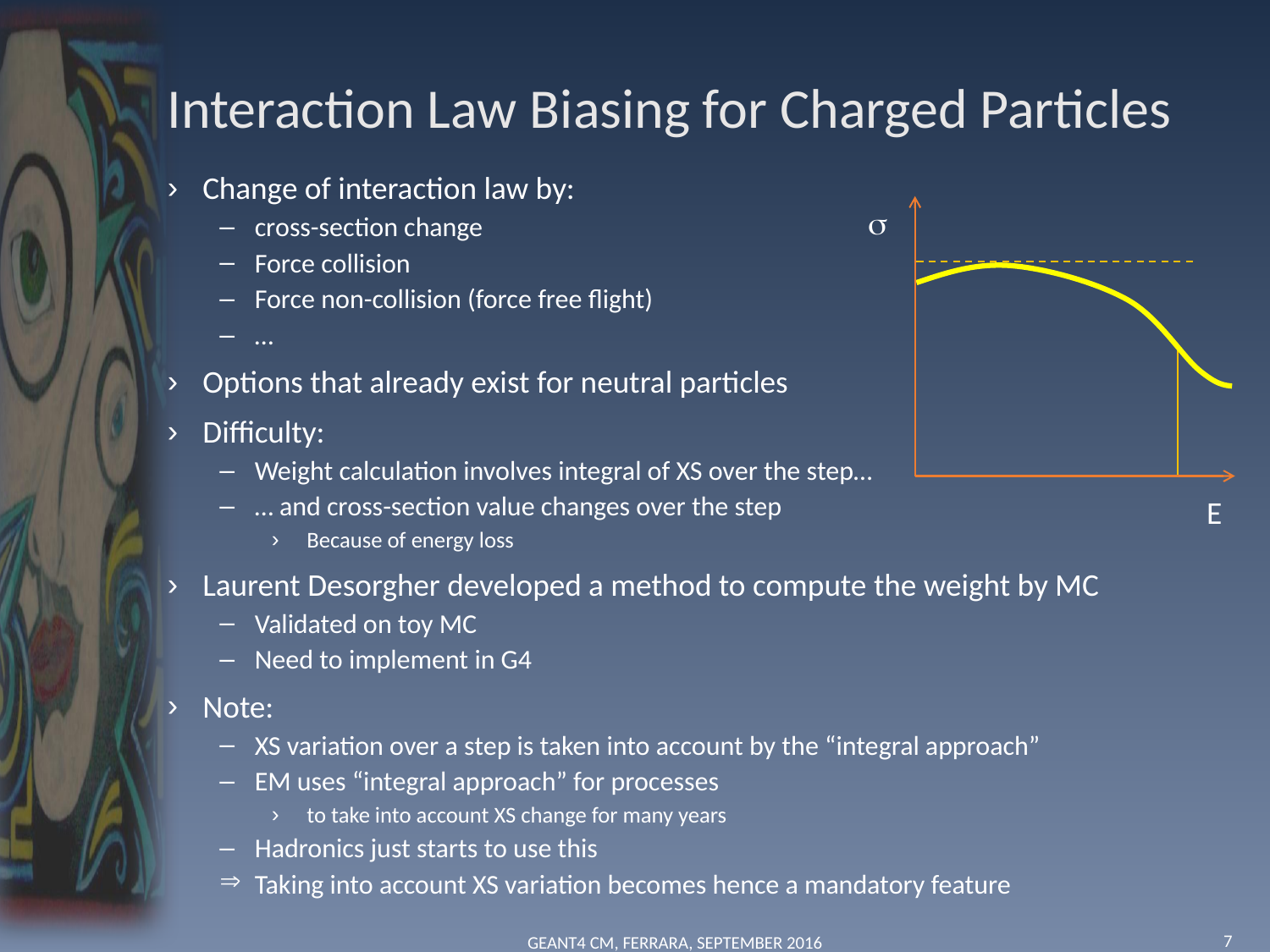

# Interaction Law Biasing for Charged Particles
Change of interaction law by:
cross-section change
Force collision
Force non-collision (force free flight)
…
Options that already exist for neutral particles
Difficulty:
Weight calculation involves integral of XS over the step…
… and cross-section value changes over the step
Because of energy loss
Laurent Desorgher developed a method to compute the weight by MC
Validated on toy MC
Need to implement in G4
Note:
XS variation over a step is taken into account by the “integral approach”
EM uses “integral approach” for processes
to take into account XS change for many years
Hadronics just starts to use this
Taking into account XS variation becomes hence a mandatory feature

σ

E
Geant4 CM, Ferrara, September 2016
7